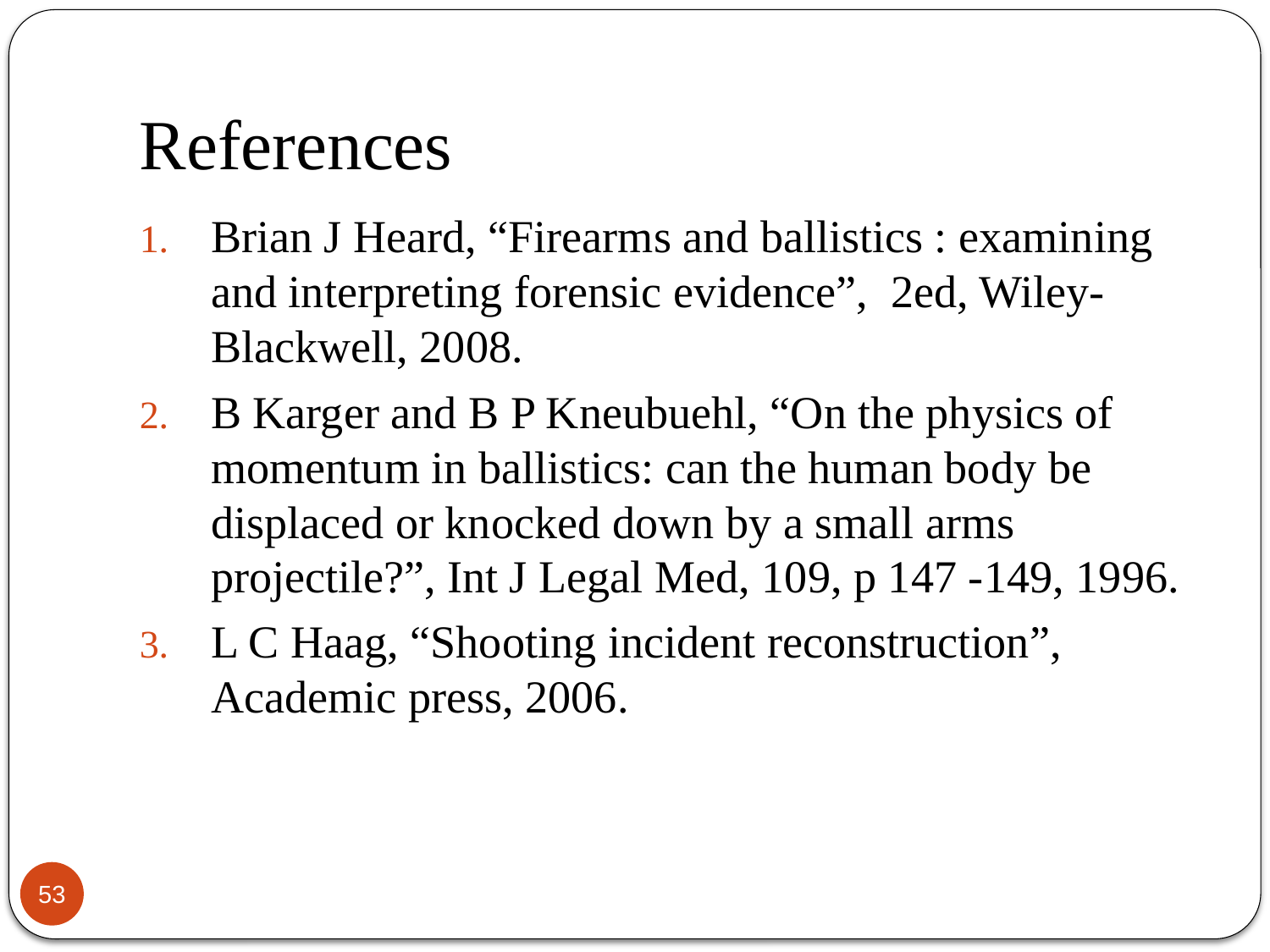

# References
Brian J Heard, “Firearms and ballistics : examining and interpreting forensic evidence”,  2ed, Wiley-Blackwell, 2008.
B Karger and B P Kneubuehl, “On the physics of momentum in ballistics: can the human body be displaced or knocked down by a small arms projectile?”, Int J Legal Med, 109, p 147 -149, 1996.
L C Haag, “Shooting incident reconstruction”, Academic press, 2006.

53